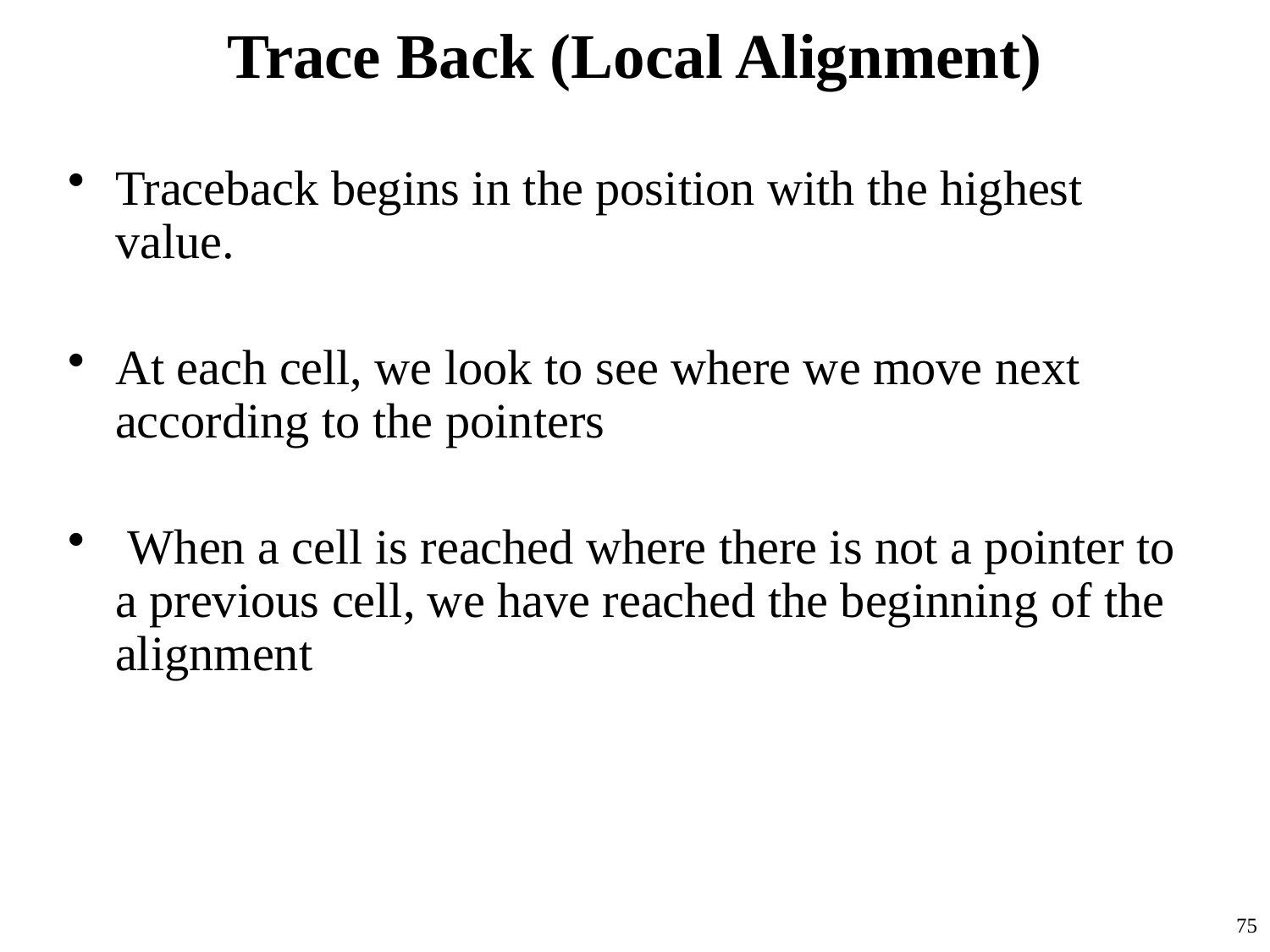

# Trace Back (Local Alignment)
Traceback begins in the position with the highest value.

At each cell, we look to see where we move next according to the pointers

 When a cell is reached where there is not a pointer to a previous cell, we have reached the beginning of the alignment

75